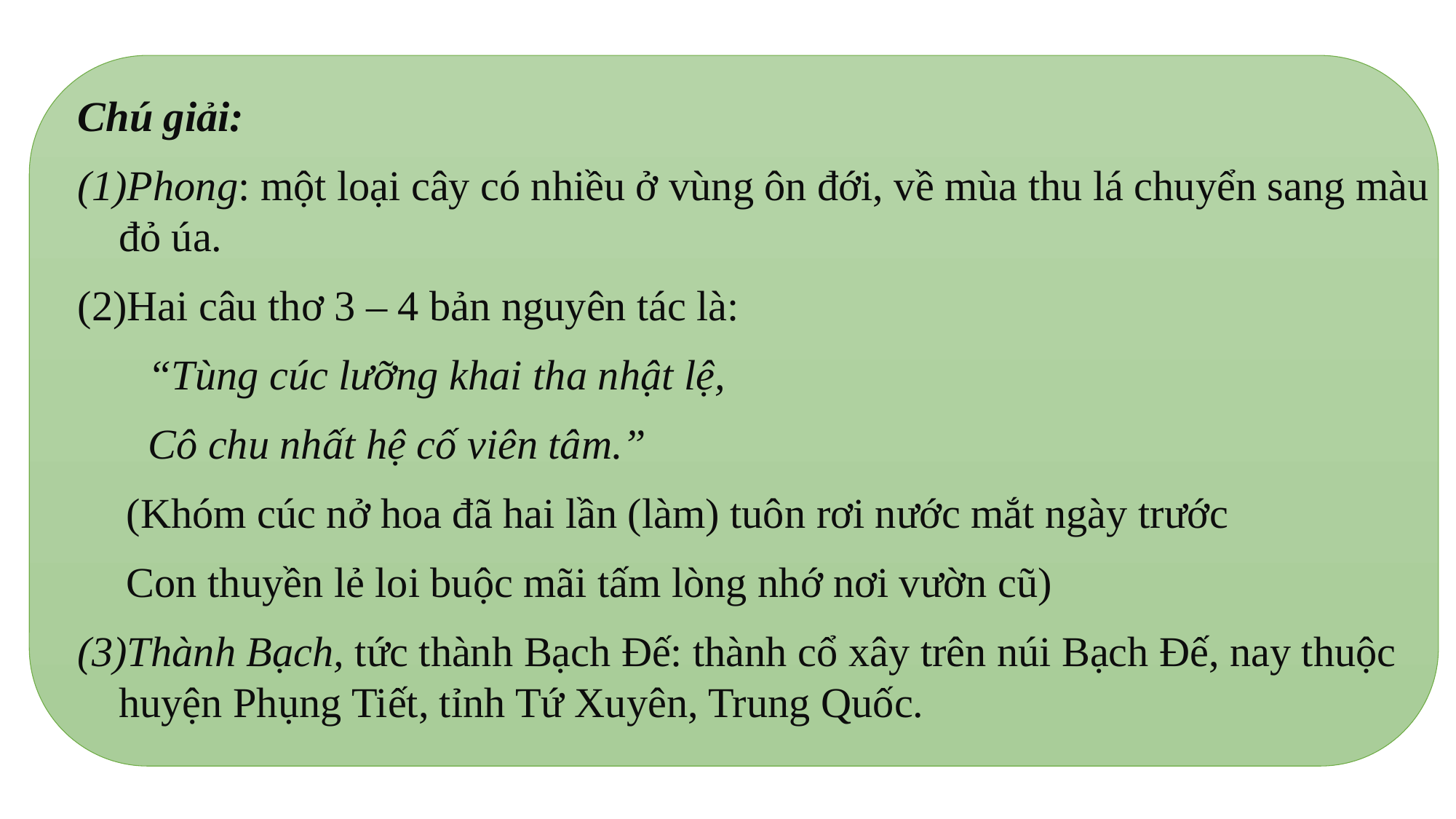

Chú giải:
Phong: một loại cây có nhiều ở vùng ôn đới, về mùa thu lá chuyển sang màu đỏ úa.
Hai câu thơ 3 – 4 bản nguyên tác là:
“Tùng cúc lưỡng khai tha nhật lệ,
Cô chu nhất hệ cố viên tâm.”
(Khóm cúc nở hoa đã hai lần (làm) tuôn rơi nước mắt ngày trước
Con thuyền lẻ loi buộc mãi tấm lòng nhớ nơi vườn cũ)
Thành Bạch, tức thành Bạch Đế: thành cổ xây trên núi Bạch Đế, nay thuộc huyện Phụng Tiết, tỉnh Tứ Xuyên, Trung Quốc.